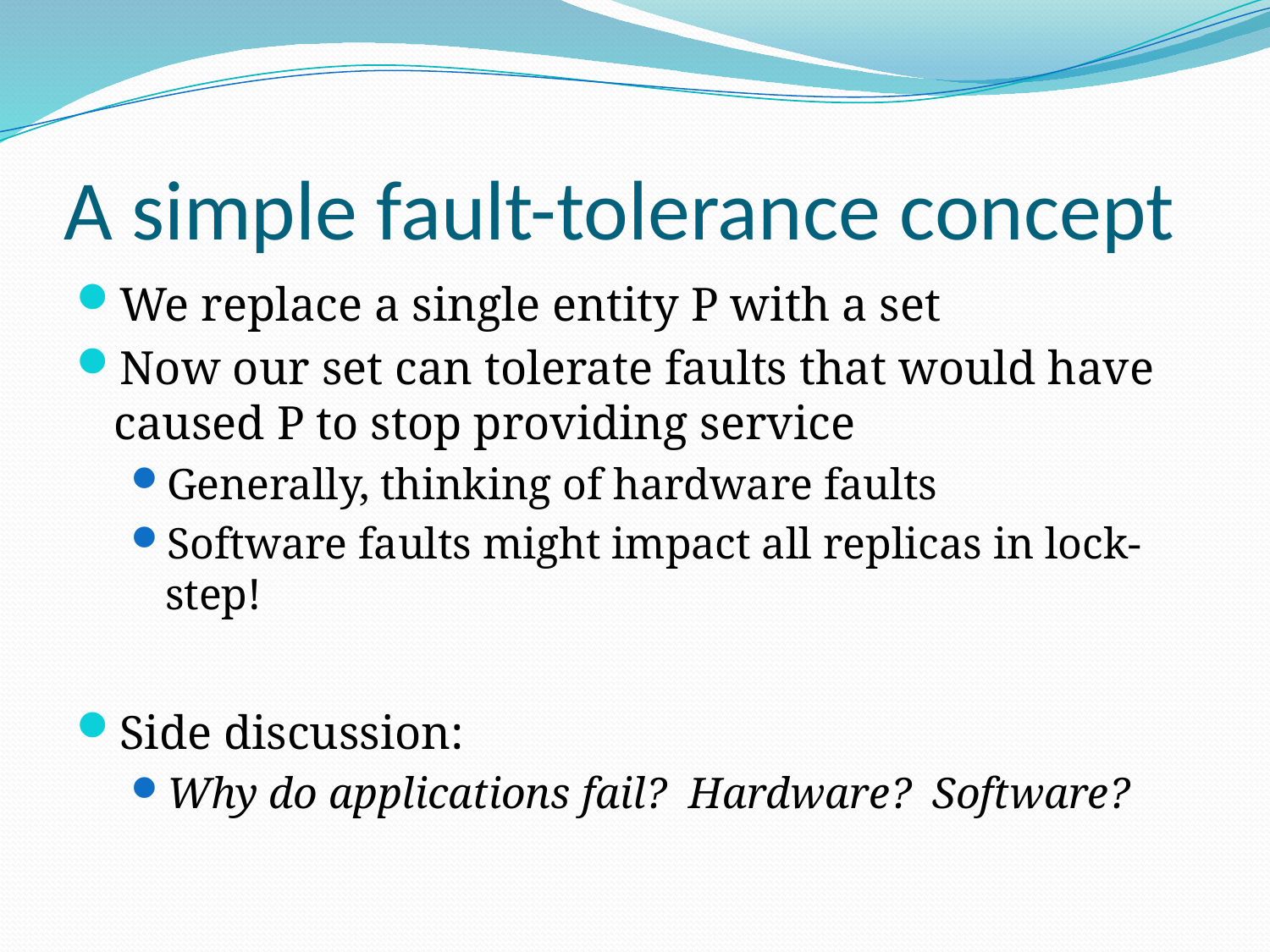

# A simple fault-tolerance concept
We replace a single entity P with a set
Now our set can tolerate faults that would have caused P to stop providing service
Generally, thinking of hardware faults
Software faults might impact all replicas in lock-step!

Side discussion:
Why do applications fail?  Hardware?  Software?